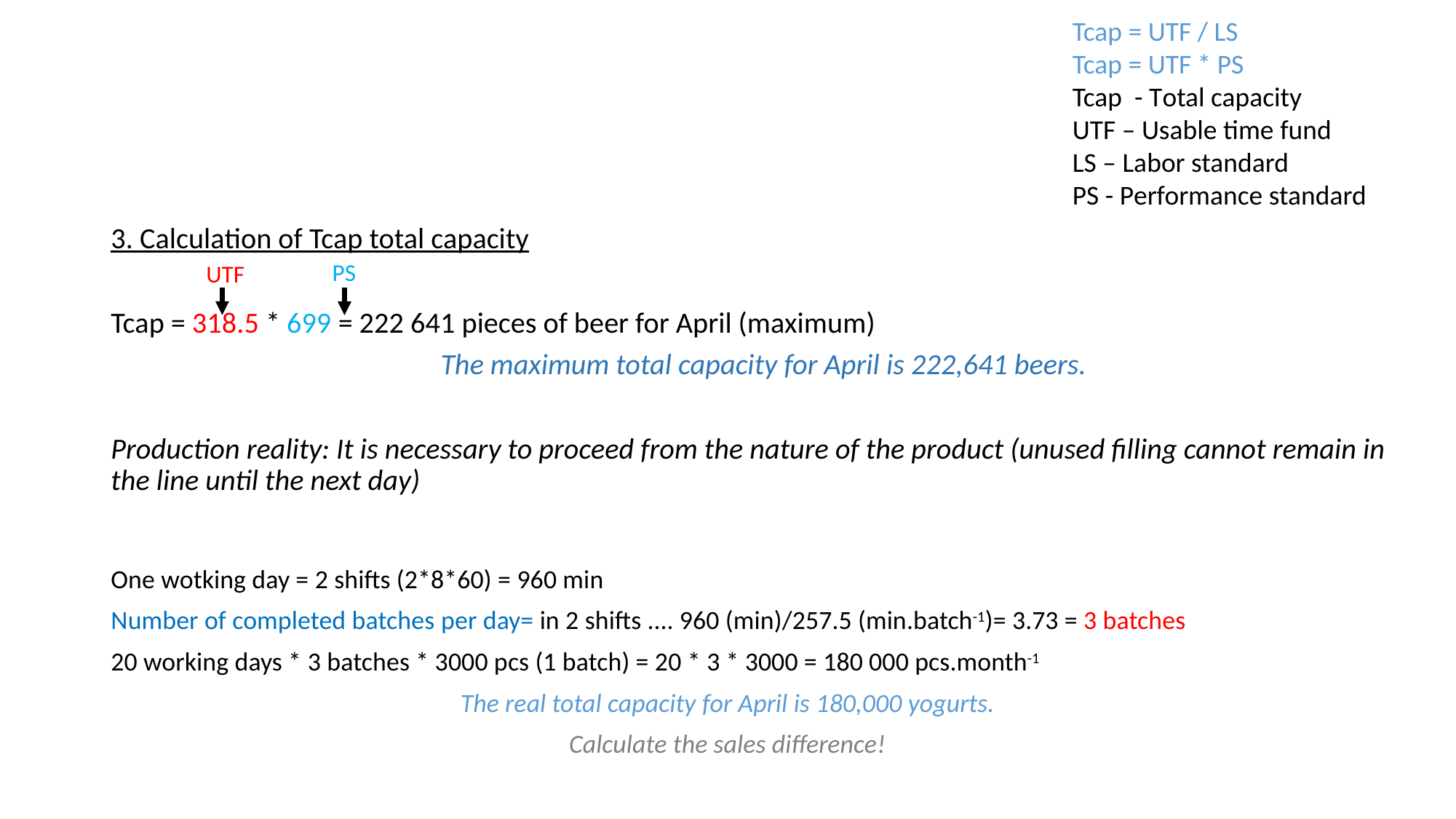

Tcap = UTF / LS
Tcap = UTF * PS
Tcap  - Total capacity
UTF – Usable time fund
LS – Labor standard
PS - Performance standard
#
3. Calculation of Tcap total capacity

Tcap = 318.5 * 699 = 222 641 pieces of beer for April (maximum)
The maximum total capacity for April is 222,641 beers.

Production reality: It is necessary to proceed from the nature of the product (unused filling cannot remain in the line until the next day)
PS
UTF

One wotking day = 2 shifts (2*8*60) = 960 min
Number of completed batches per day= in 2 shifts .... 960 (min)/257.5 (min.batch-1)= 3.73 = 3 batches
20 working days * 3 batches * 3000 pcs (1 batch) = 20 * 3 * 3000 = 180 000 pcs.month-1
The real total capacity for April is 180,000 yogurts.
Calculate the sales difference!